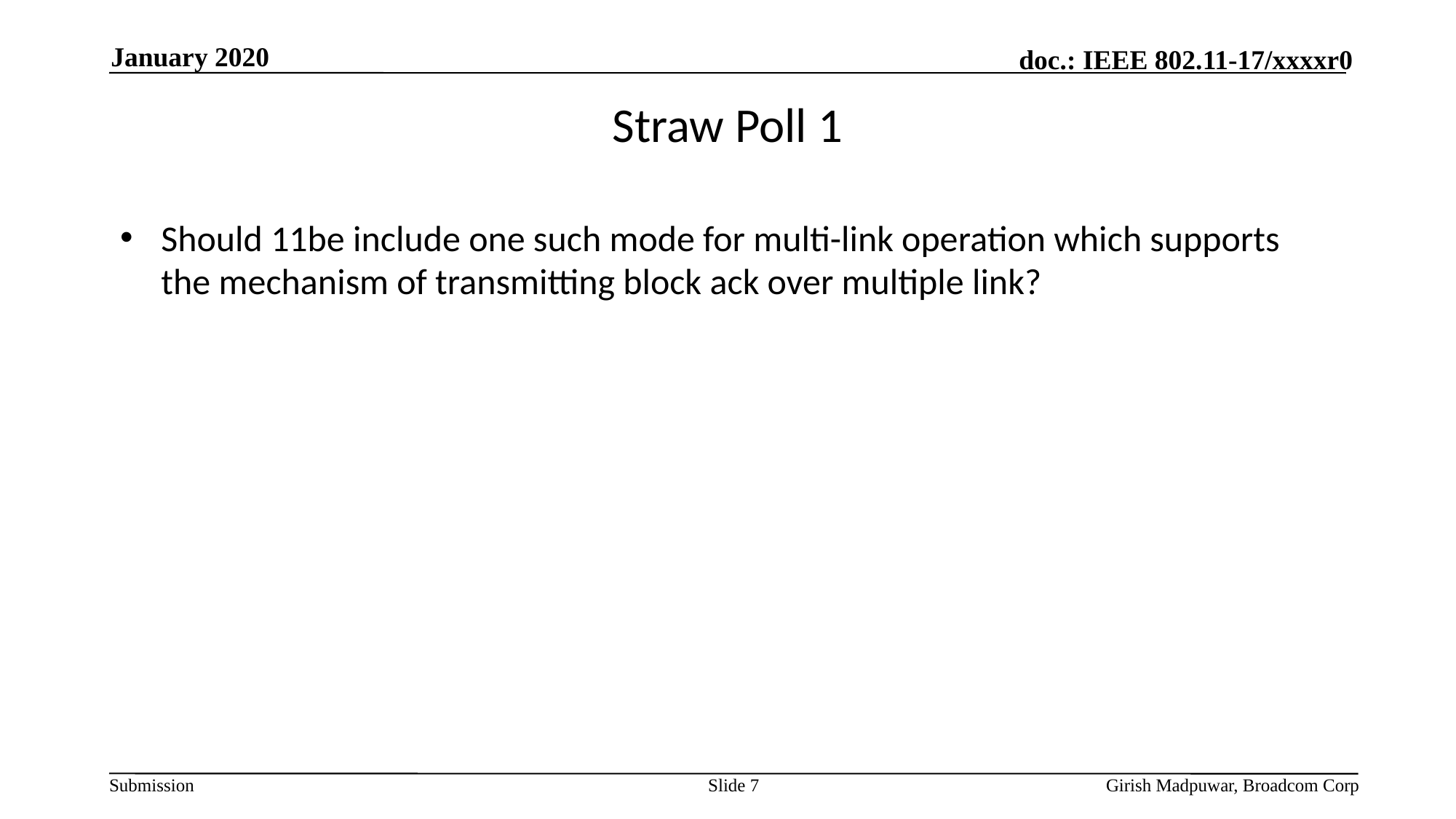

January 2020
# Straw Poll 1
Should 11be include one such mode for multi-link operation which supports the mechanism of transmitting block ack over multiple link?

Slide 7
Girish Madpuwar, Broadcom Corp